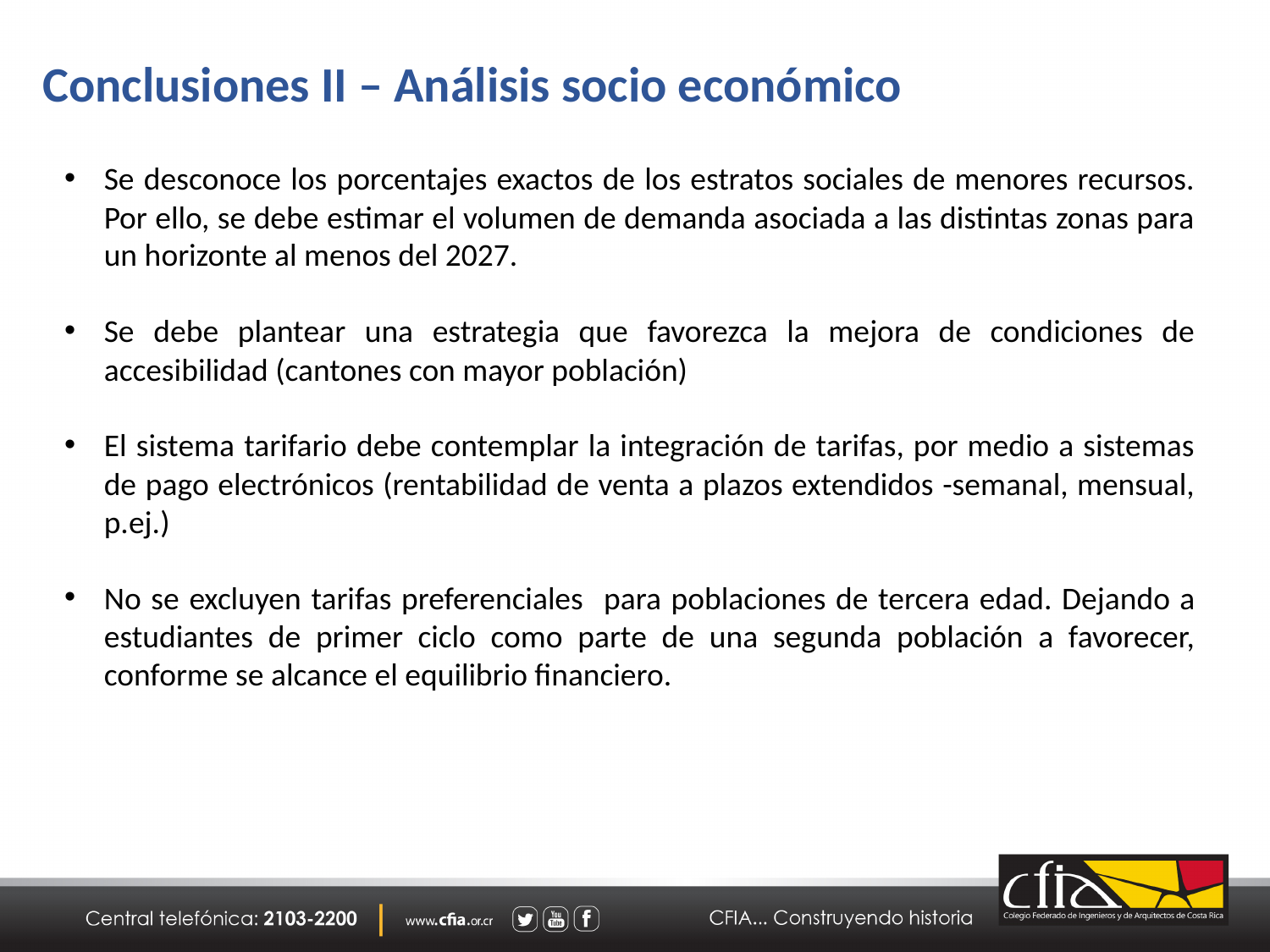

Conclusiones II – Análisis socio económico
Se desconoce los porcentajes exactos de los estratos sociales de menores recursos. Por ello, se debe estimar el volumen de demanda asociada a las distintas zonas para un horizonte al menos del 2027.

Se debe plantear una estrategia que favorezca la mejora de condiciones de accesibilidad (cantones con mayor población)

El sistema tarifario debe contemplar la integración de tarifas, por medio a sistemas de pago electrónicos (rentabilidad de venta a plazos extendidos -semanal, mensual, p.ej.)

No se excluyen tarifas preferenciales  para poblaciones de tercera edad. Dejando a estudiantes de primer ciclo como parte de una segunda población a favorecer, conforme se alcance el equilibrio financiero.